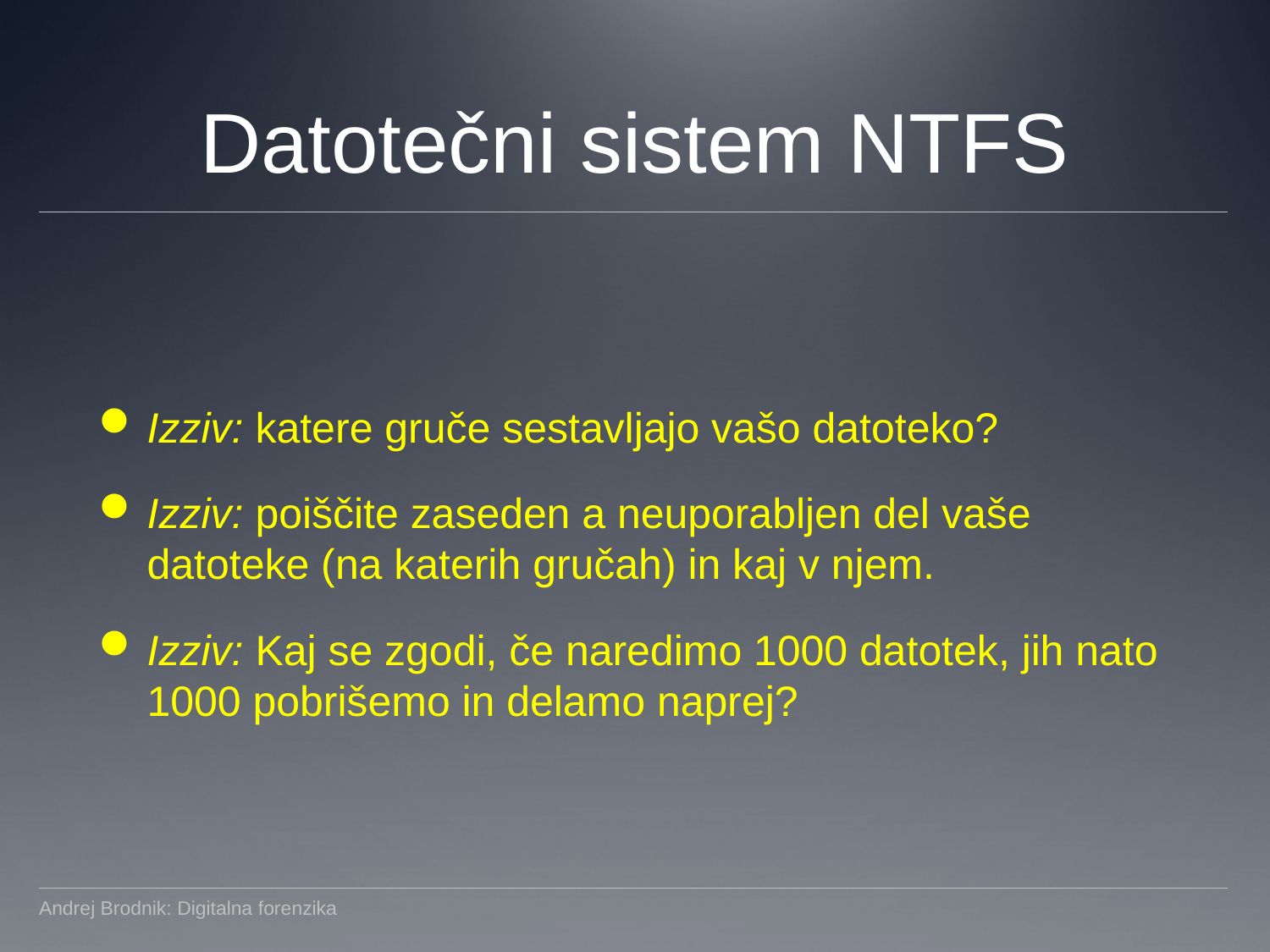

# Datotečni sistem NTFS

Izziv: katere gruče sestavljajo vašo datoteko?
Izziv: poiščite zaseden a neuporabljen del vaše datoteke (na katerih gručah) in kaj v njem.
Izziv: Kaj se zgodi, če naredimo 1000 datotek, jih nato 1000 pobrišemo in delamo naprej?

Andrej Brodnik: Digitalna forenzika